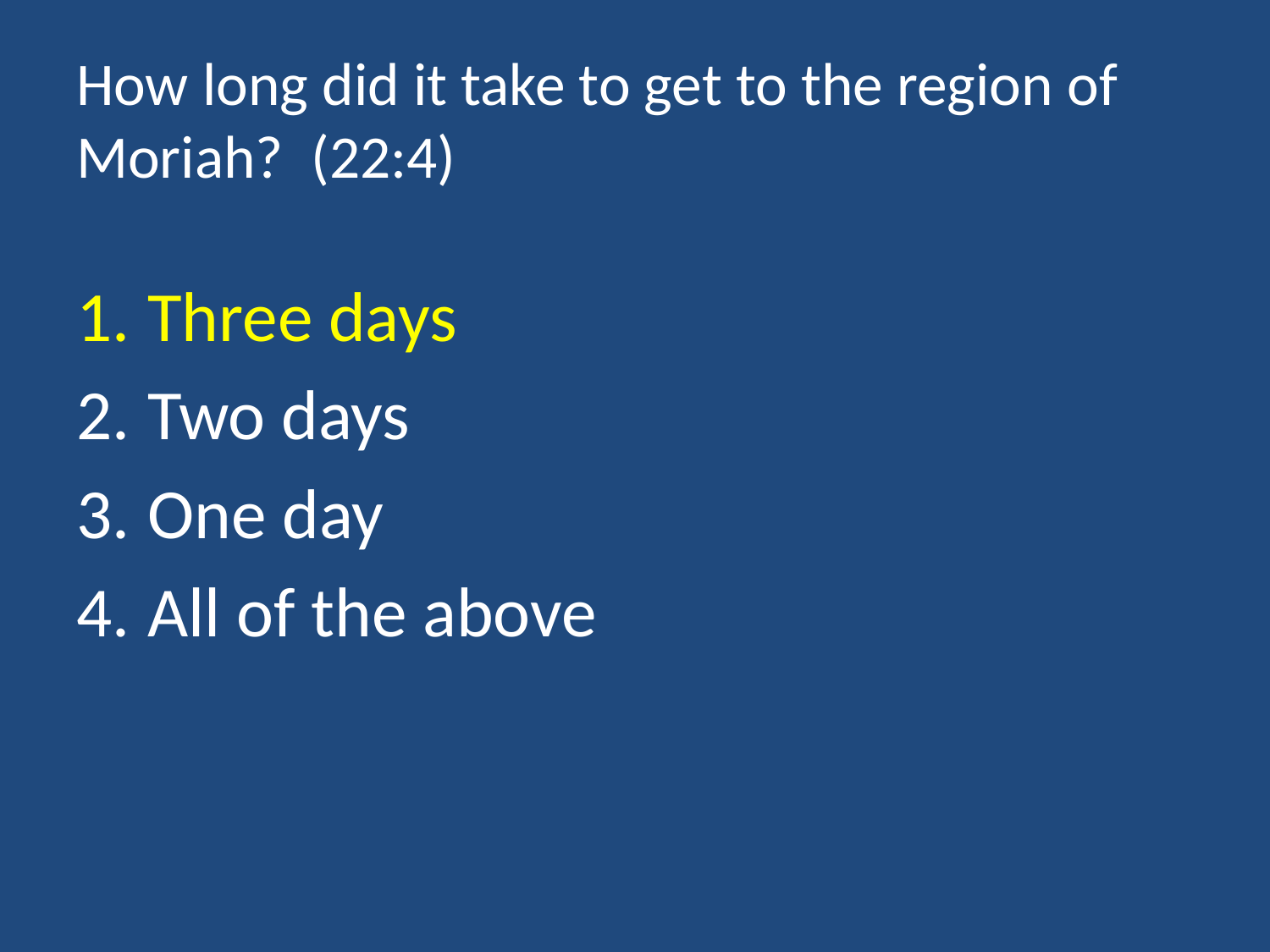

# How long did it take to get to the region of Moriah?  (22:4)
Three days
Two days
One day
All of the above